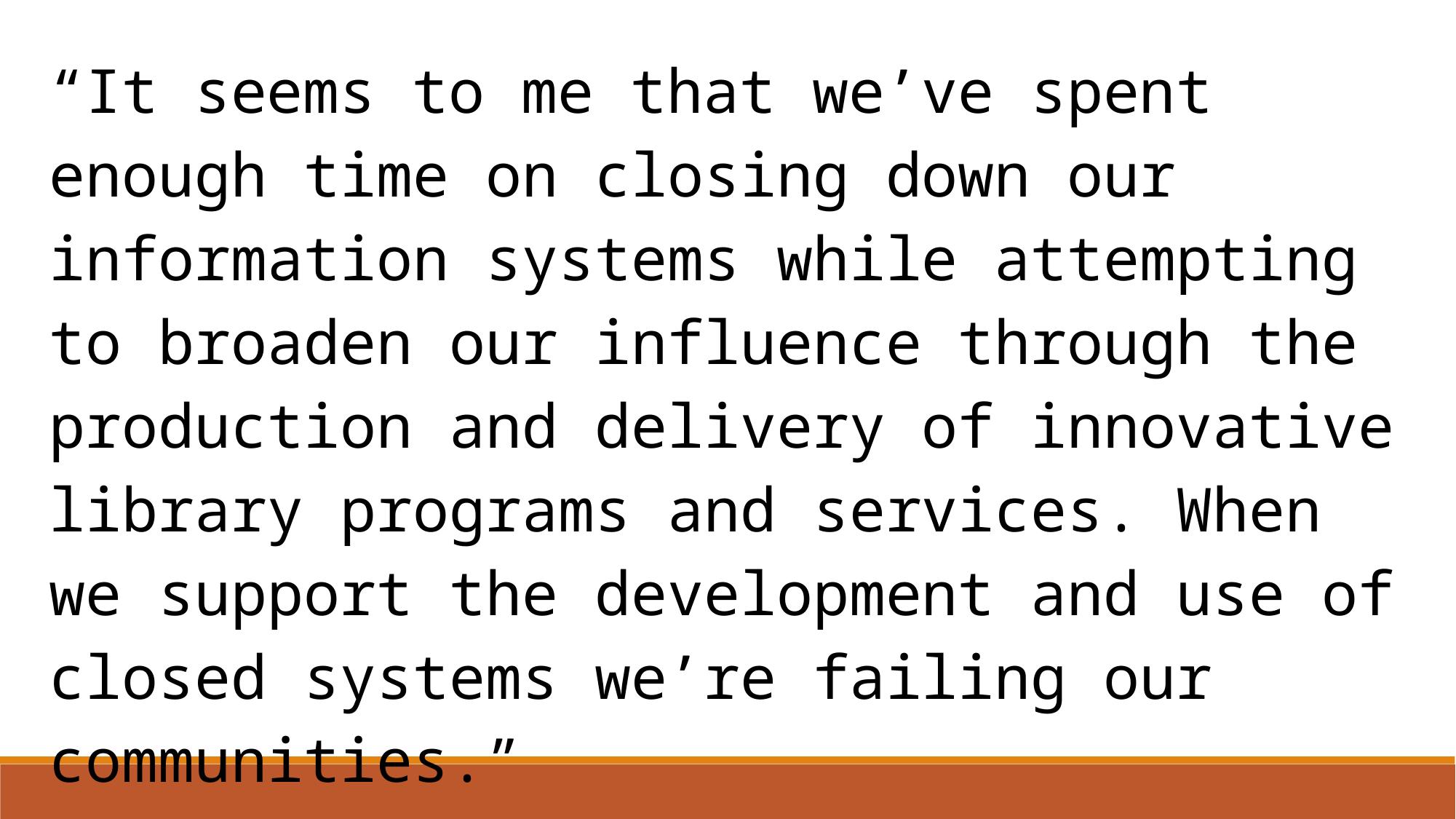

“It seems to me that we’ve spent enough time on closing down our information systems while attempting to broaden our influence through the production and delivery of innovative library programs and services. When we support the development and use of closed systems we’re failing our communities.”

--Cecily Walker, LITA Forum 2016 Keynote